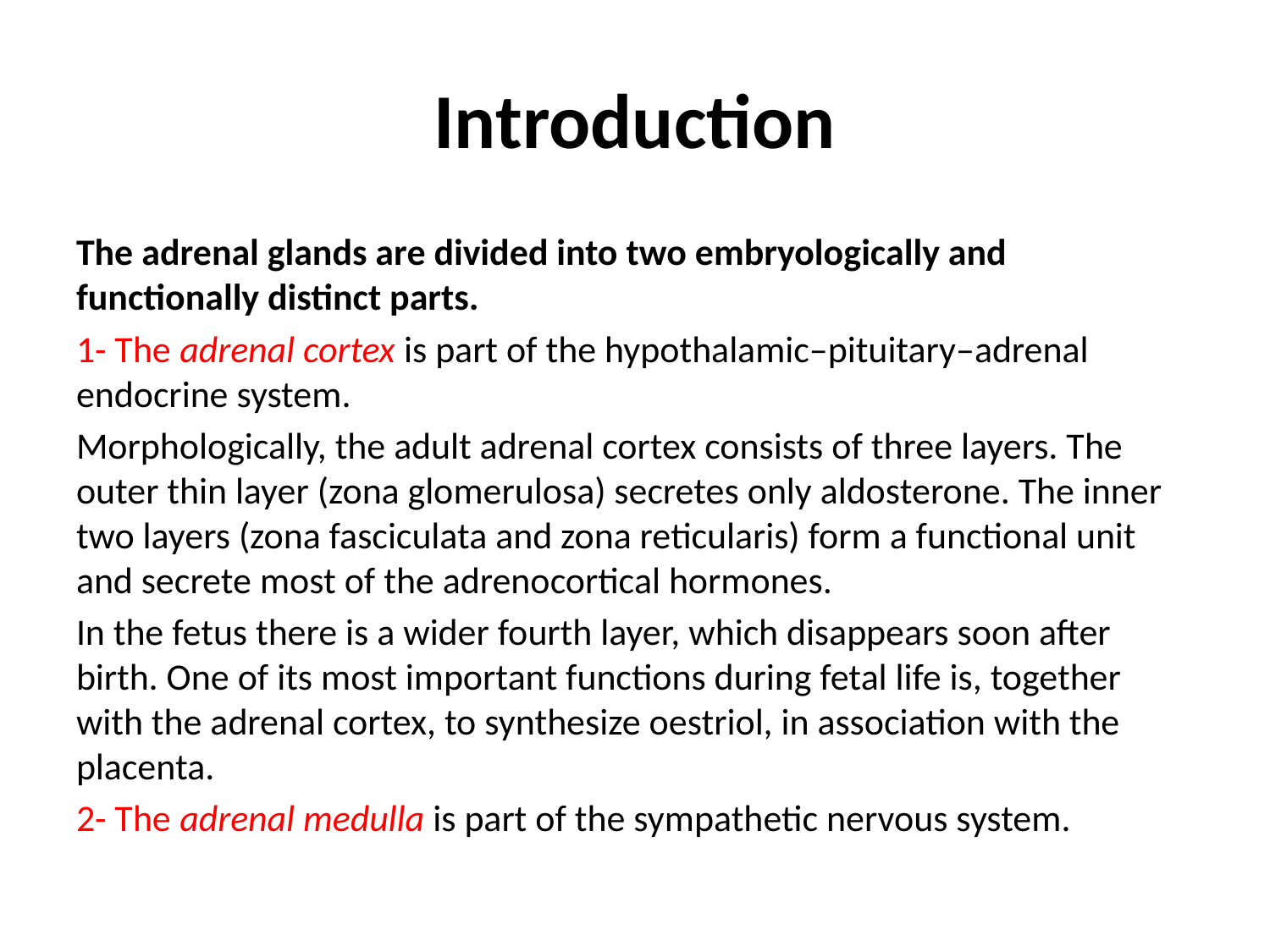

# Introduction
The adrenal glands are divided into two embryologically and functionally distinct parts.
1- The adrenal cortex is part of the hypothalamic–pituitary–adrenal endocrine system.
Morphologically, the adult adrenal cortex consists of three layers. The outer thin layer (zona glomerulosa) secretes only aldosterone. The inner two layers (zona fasciculata and zona reticularis) form a functional unit and secrete most of the adrenocortical hormones.
In the fetus there is a wider fourth layer, which disappears soon after birth. One of its most important functions during fetal life is, together with the adrenal cortex, to synthesize oestriol, in association with the placenta.
2- The adrenal medulla is part of the sympathetic nervous system.